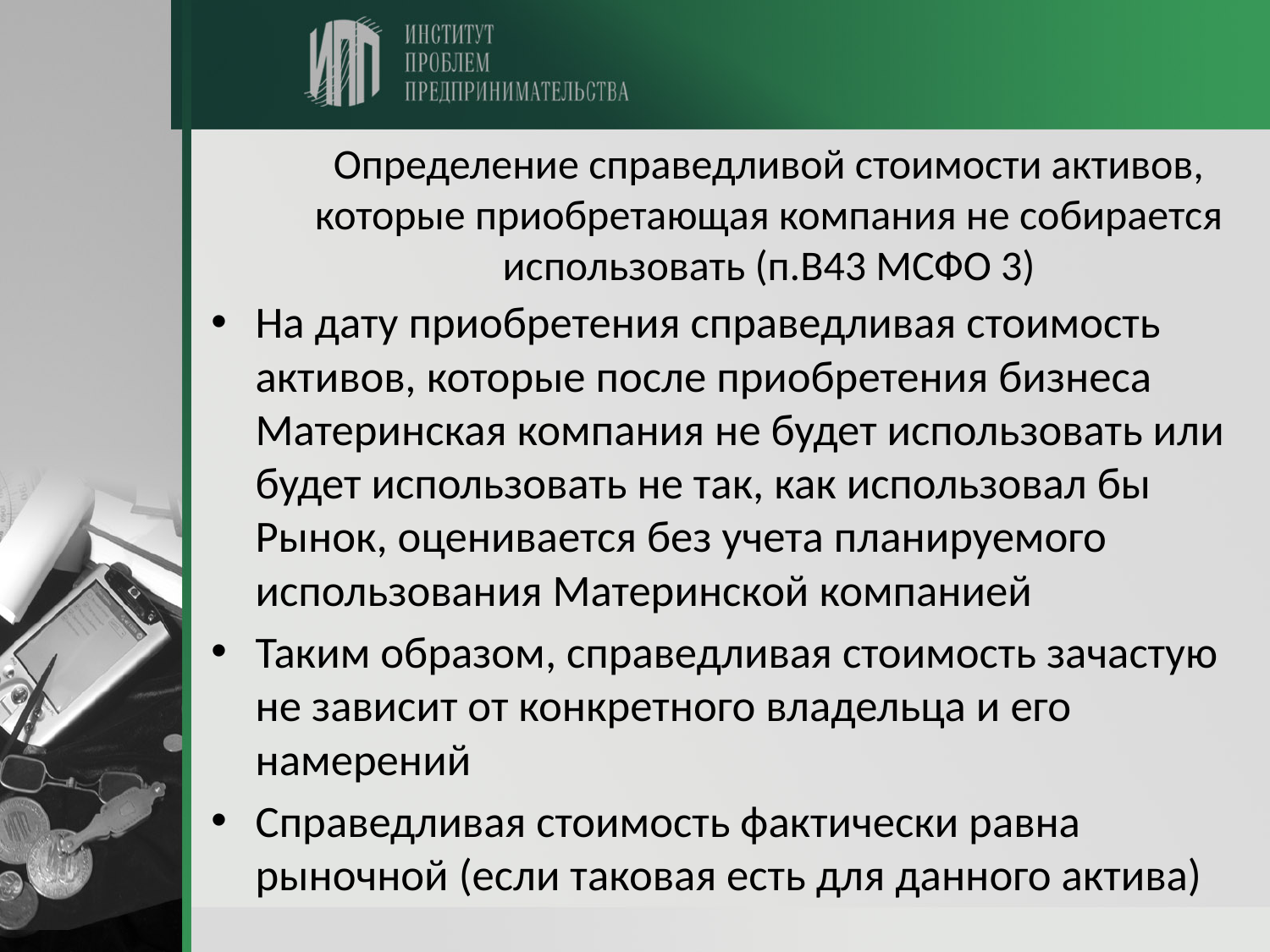

# Определение справедливой стоимости активов, которые приобретающая компания не собирается использовать (п.B43 МСФО 3)
На дату приобретения справедливая стоимость активов, которые после приобретения бизнеса Материнская компания не будет использовать или будет использовать не так, как использовал бы Рынок, оценивается без учета планируемого использования Материнской компанией
Таким образом, справедливая стоимость зачастую не зависит от конкретного владельца и его намерений
Справедливая стоимость фактически равна рыночной (если таковая есть для данного актива)